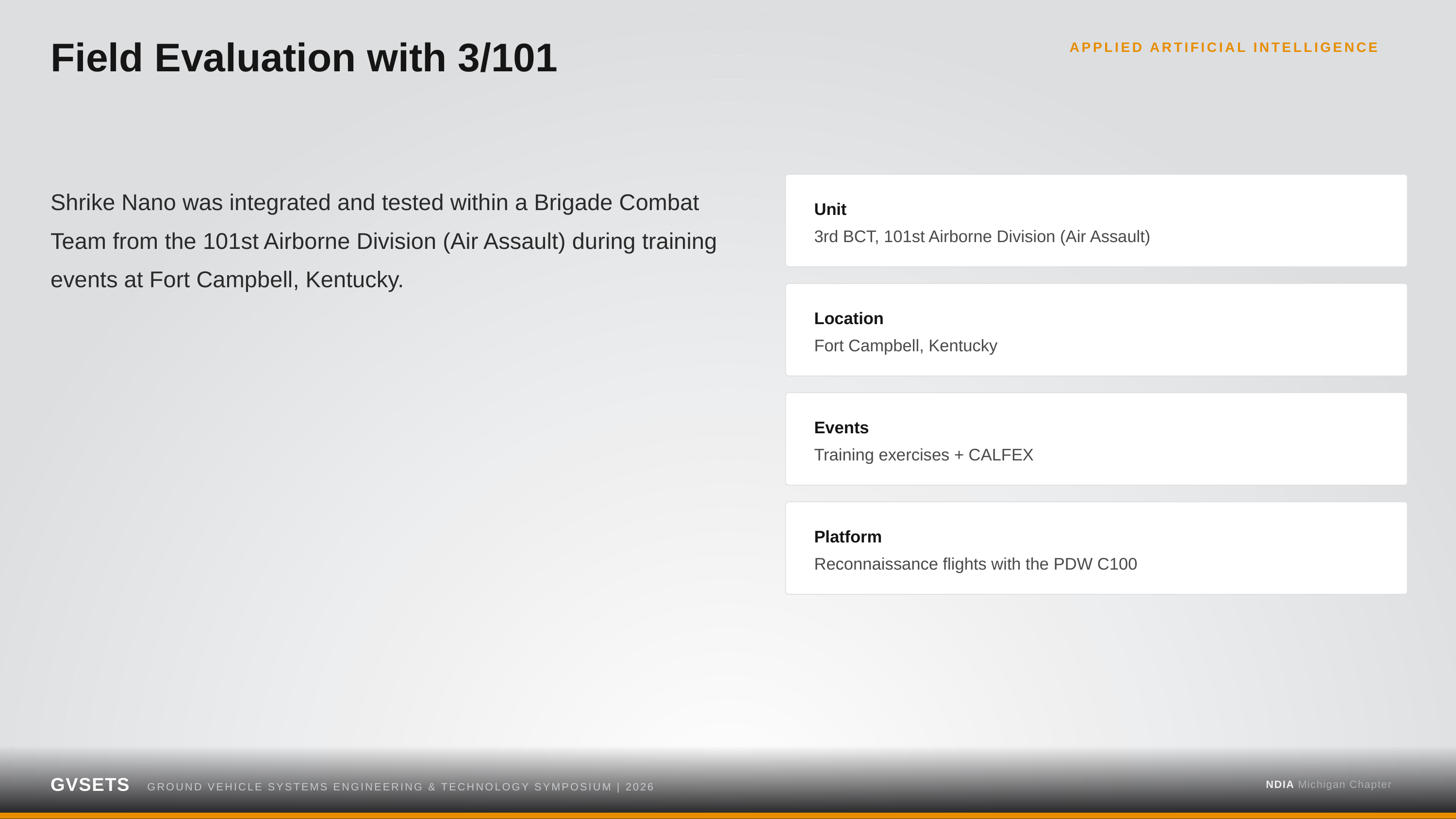

Field Evaluation with 3/101
APPLIED ARTIFICIAL INTELLIGENCE
Shrike Nano was integrated and tested within a Brigade Combat Team from the 101st Airborne Division (Air Assault) during training events at Fort Campbell, Kentucky.

Unit
3rd BCT, 101st Airborne Division (Air Assault)

Location
Fort Campbell, Kentucky

Events
Training exercises + CALFEX

Platform
Reconnaissance flights with the PDW C100

GVSETS
NDIA Michigan Chapter
GROUND VEHICLE SYSTEMS ENGINEERING & TECHNOLOGY SYMPOSIUM | 2026